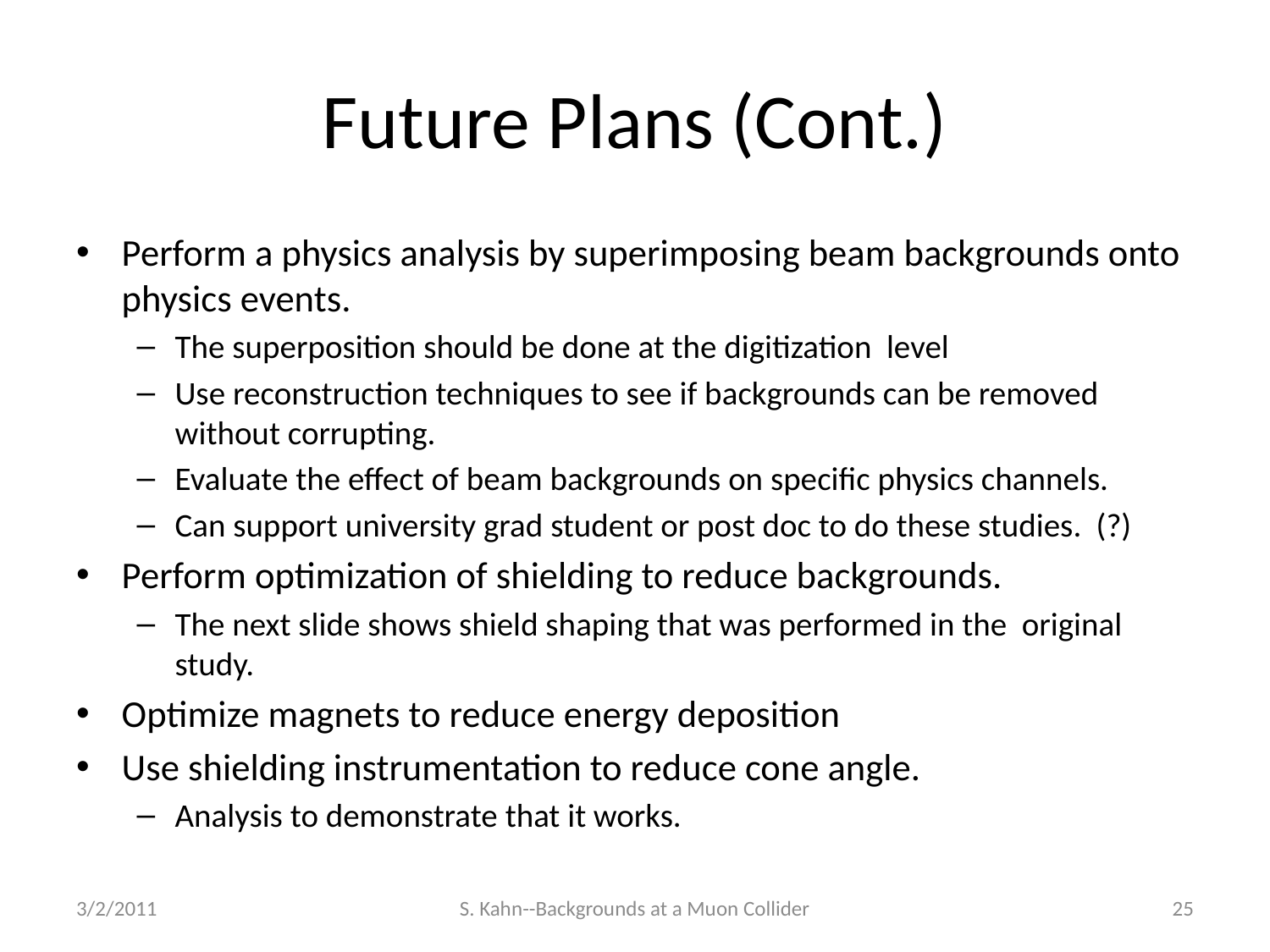

# Future Plans (Cont.)
Perform a physics analysis by superimposing beam backgrounds onto physics events.
The superposition should be done at the digitization  level
Use reconstruction techniques to see if backgrounds can be removed without corrupting.
Evaluate the effect of beam backgrounds on specific physics channels.
Can support university grad student or post doc to do these studies.  (?)
Perform optimization of shielding to reduce backgrounds.
The next slide shows shield shaping that was performed in the  original study.
Optimize magnets to reduce energy deposition
Use shielding instrumentation to reduce cone angle.
Analysis to demonstrate that it works.

3/2/2011
S. Kahn--Backgrounds at a Muon Collider
25